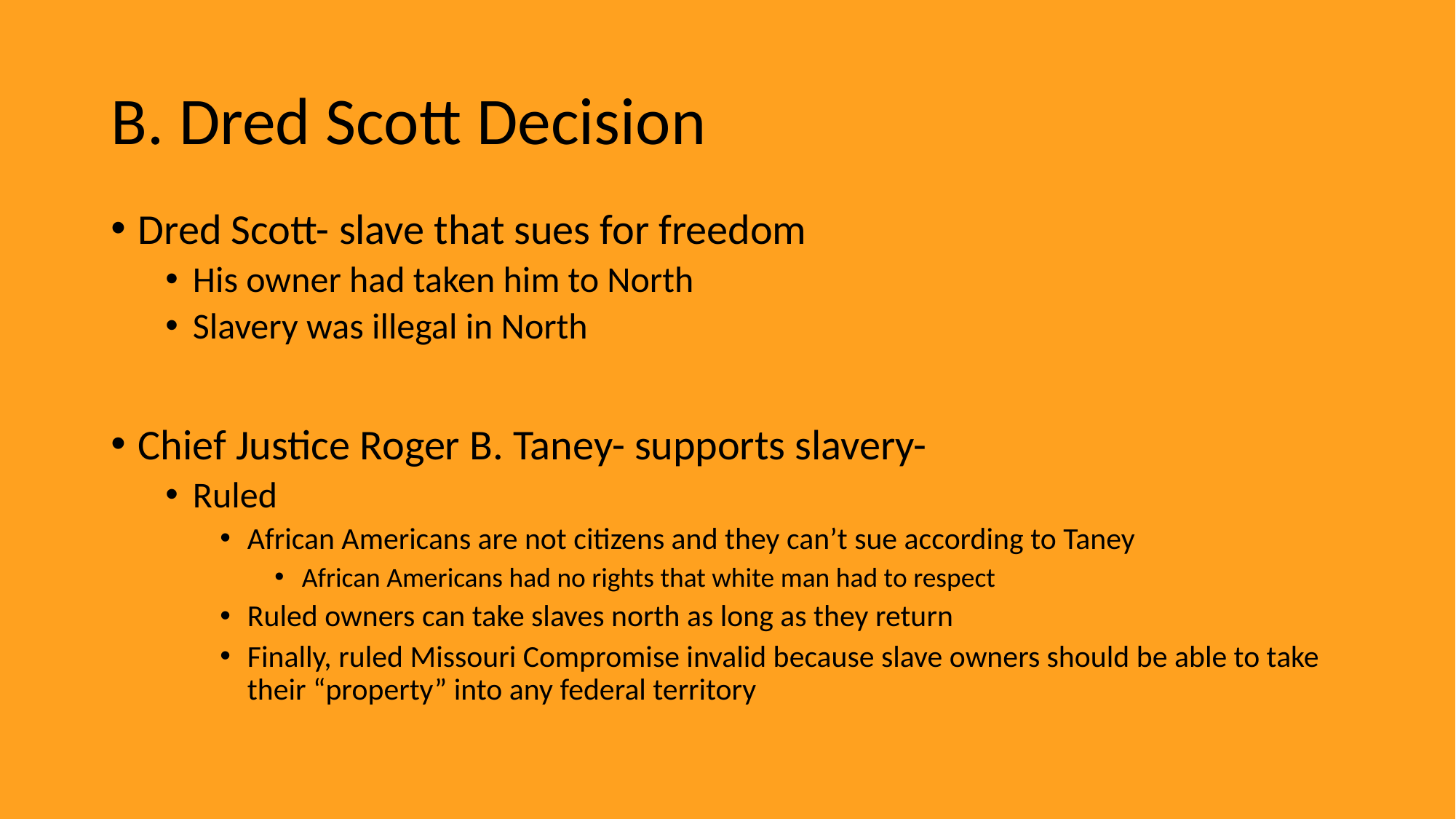

# B. Dred Scott Decision
Dred Scott- slave that sues for freedom
His owner had taken him to North
Slavery was illegal in North

Chief Justice Roger B. Taney- supports slavery-
Ruled
African Americans are not citizens and they can’t sue according to Taney
African Americans had no rights that white man had to respect
Ruled owners can take slaves north as long as they return
Finally, ruled Missouri Compromise invalid because slave owners should be able to take their “property” into any federal territory